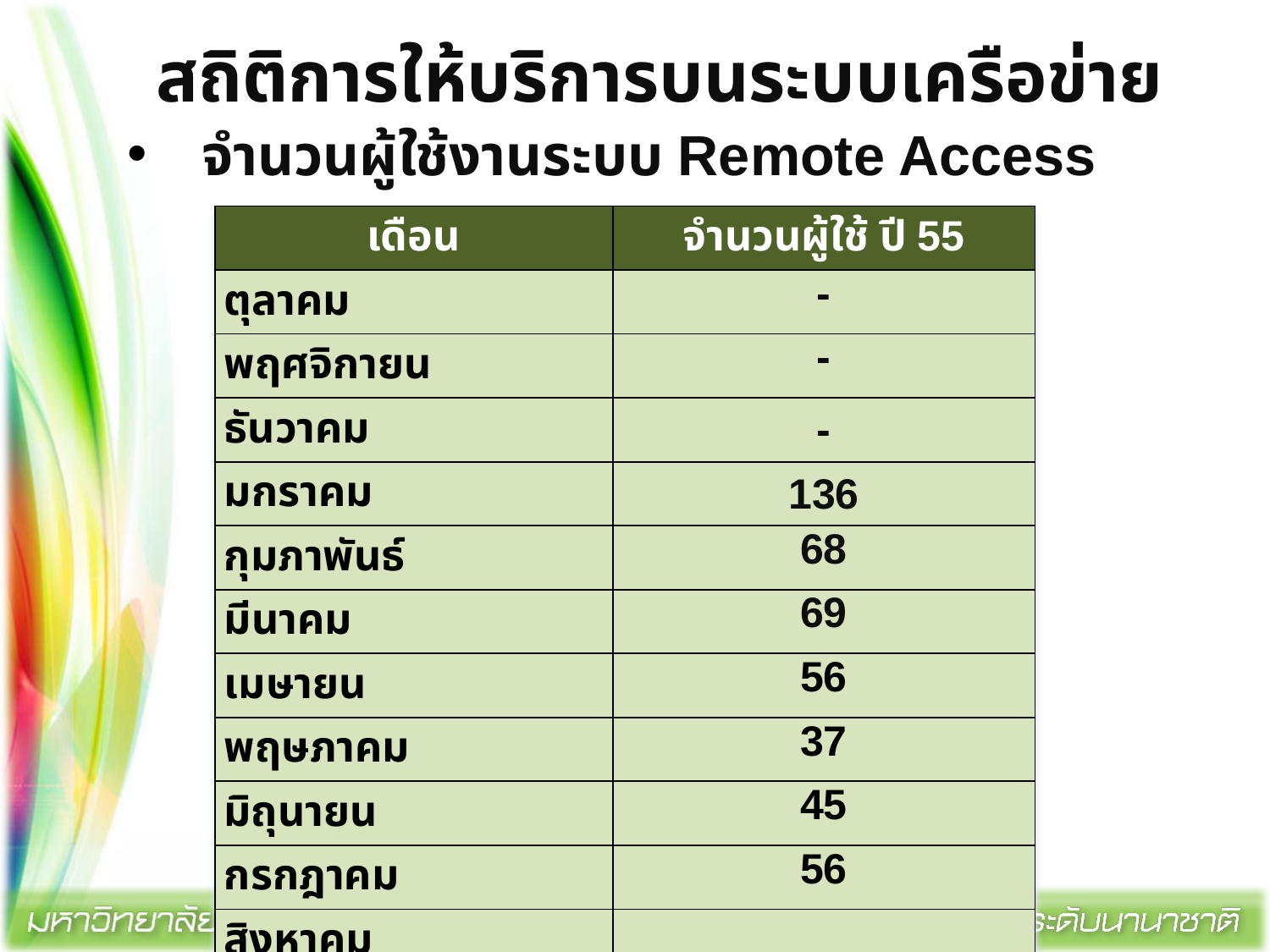

# สถิติการให้บริการบนระบบเครือข่าย
จำนวนผู้ใช้งานระบบ Remote Access
| เดือน | จำนวนผู้ใช้ ปี 55 |
| --- | --- |
| ตุลาคม | - |
| พฤศจิกายน | - |
| ธันวาคม | - |
| มกราคม | 136 |
| กุมภาพันธ์ | 68 |
| มีนาคม | 69 |
| เมษายน | 56 |
| พฤษภาคม | 37 |
| มิถุนายน | 45 |
| กรกฎาคม | 56 |
| สิงหาคม |  |
| กันยายน |  |